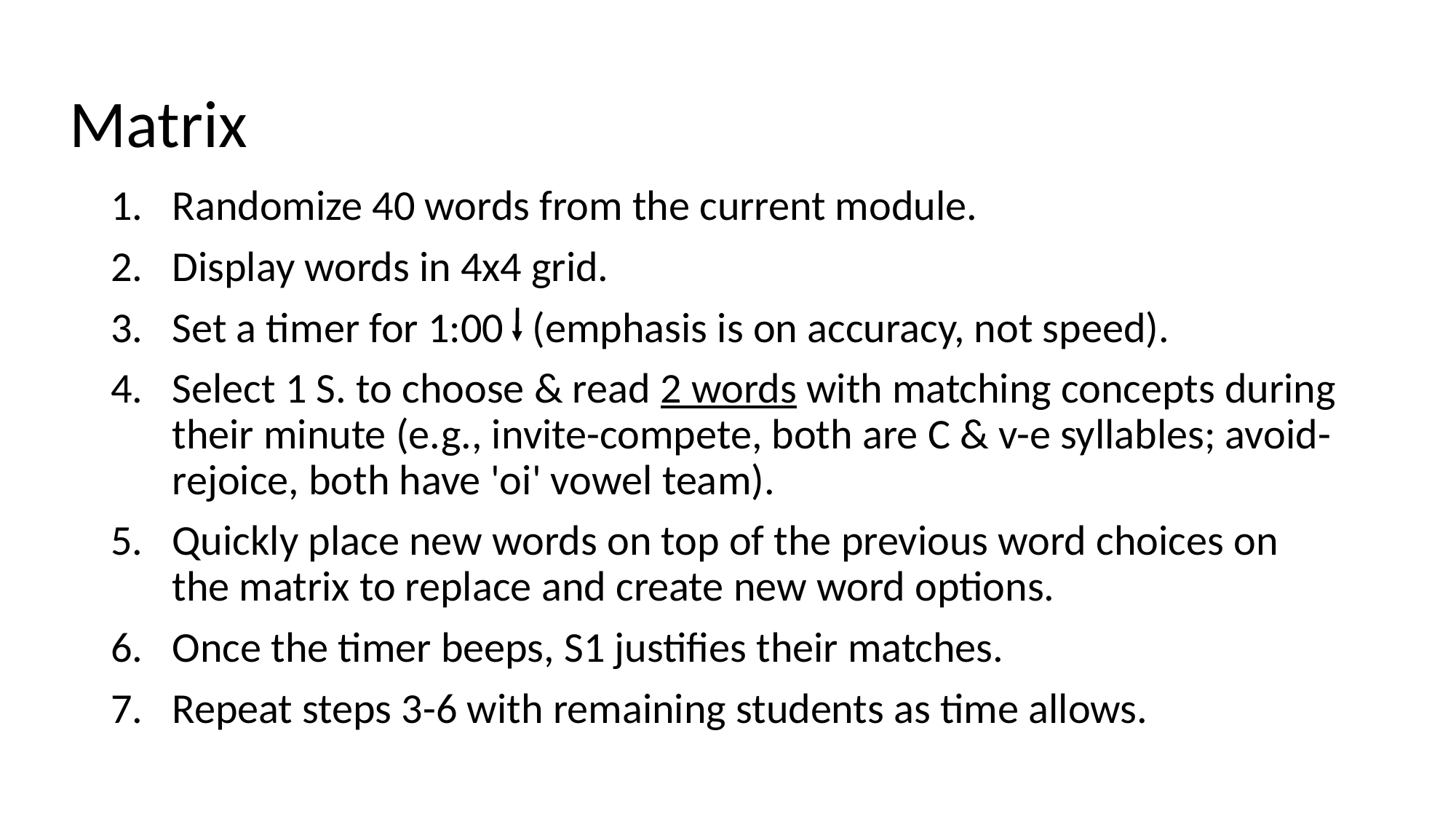

# Matrix
Randomize 40 words from the current module.
Display words in 4x4 grid.
Set a timer for 1:00   (emphasis is on accuracy, not speed).
Select 1 S. to choose & read 2 words with matching concepts during their minute (e.g., invite-compete, both are C & v-e syllables; avoid-rejoice, both have 'oi' vowel team).
Quickly place new words on top of the previous word choices on the matrix to replace and create new word options.
Once the timer beeps, S1 justifies their matches.
Repeat steps 3-6 with remaining students as time allows.